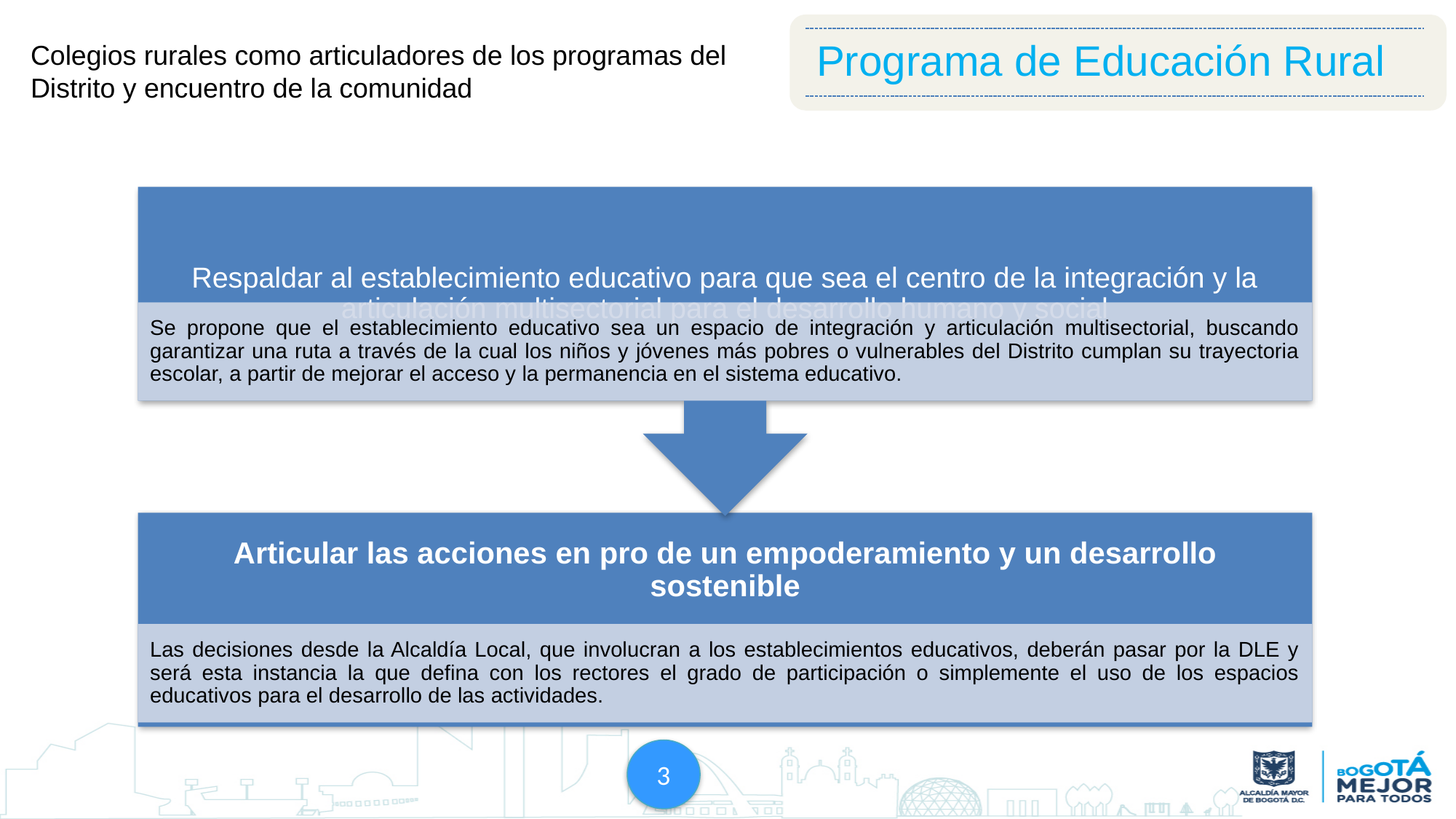

Programa de Educación Rural

Colegios rurales como articuladores de los programas del Distrito y encuentro de la comunidad
Articular las acciones en pro de un empoderamiento y un desarrollo sostenible
Las decisiones desde la Alcaldía Local, que involucran a los establecimientos educativos, deberán pasar por la DLE y será esta instancia la que defina con los rectores el grado de participación o simplemente el uso de los espacios educativos para el desarrollo de las actividades.
Respaldar al establecimiento educativo para que sea el centro de la integración y la articulación multisectorial para el desarrollo humano y social
Se propone que el establecimiento educativo sea un espacio de integración y articulación multisectorial, buscando garantizar una ruta a través de la cual los niños y jóvenes más pobres o vulnerables del Distrito cumplan su trayectoria escolar, a partir de mejorar el acceso y la permanencia en el sistema educativo.
3